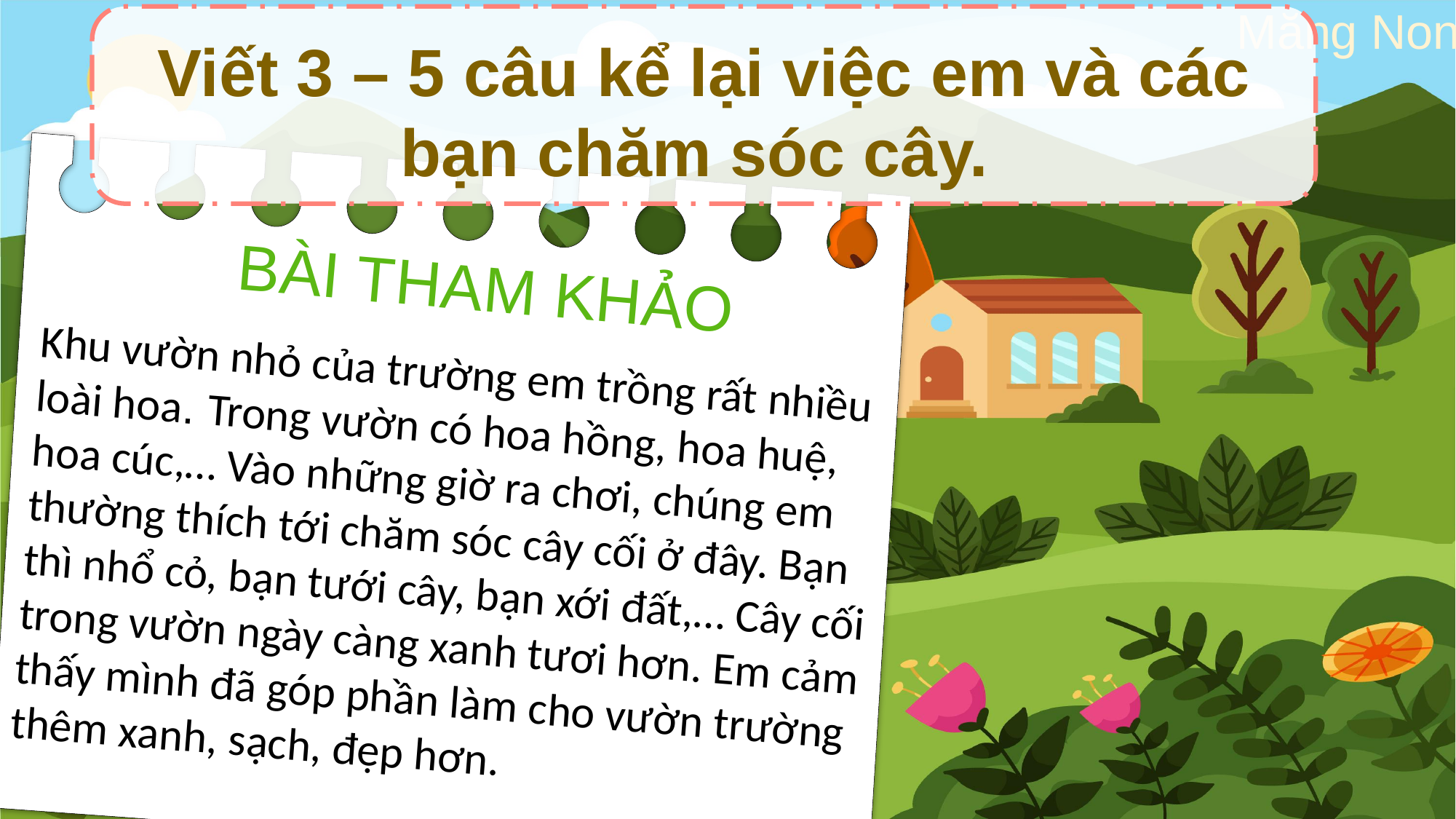

Viết 3 – 5 câu kể lại việc em và các bạn chăm sóc cây.

BÀI THAM KHẢO
Khu vườn nhỏ của trường em trồng rất nhiều loài hoa. Trong vườn có hoa hồng, hoa huệ, hoa cúc,… Vào những giờ ra chơi, chúng em thường thích tới chăm sóc cây cối ở đây. Bạn thì nhổ cỏ, bạn tưới cây, bạn xới đất,… Cây cối trong vườn ngày càng xanh tươi hơn. Em cảm thấy mình đã góp phần làm cho vườn trường thêm xanh, sạch, đẹp hơn.